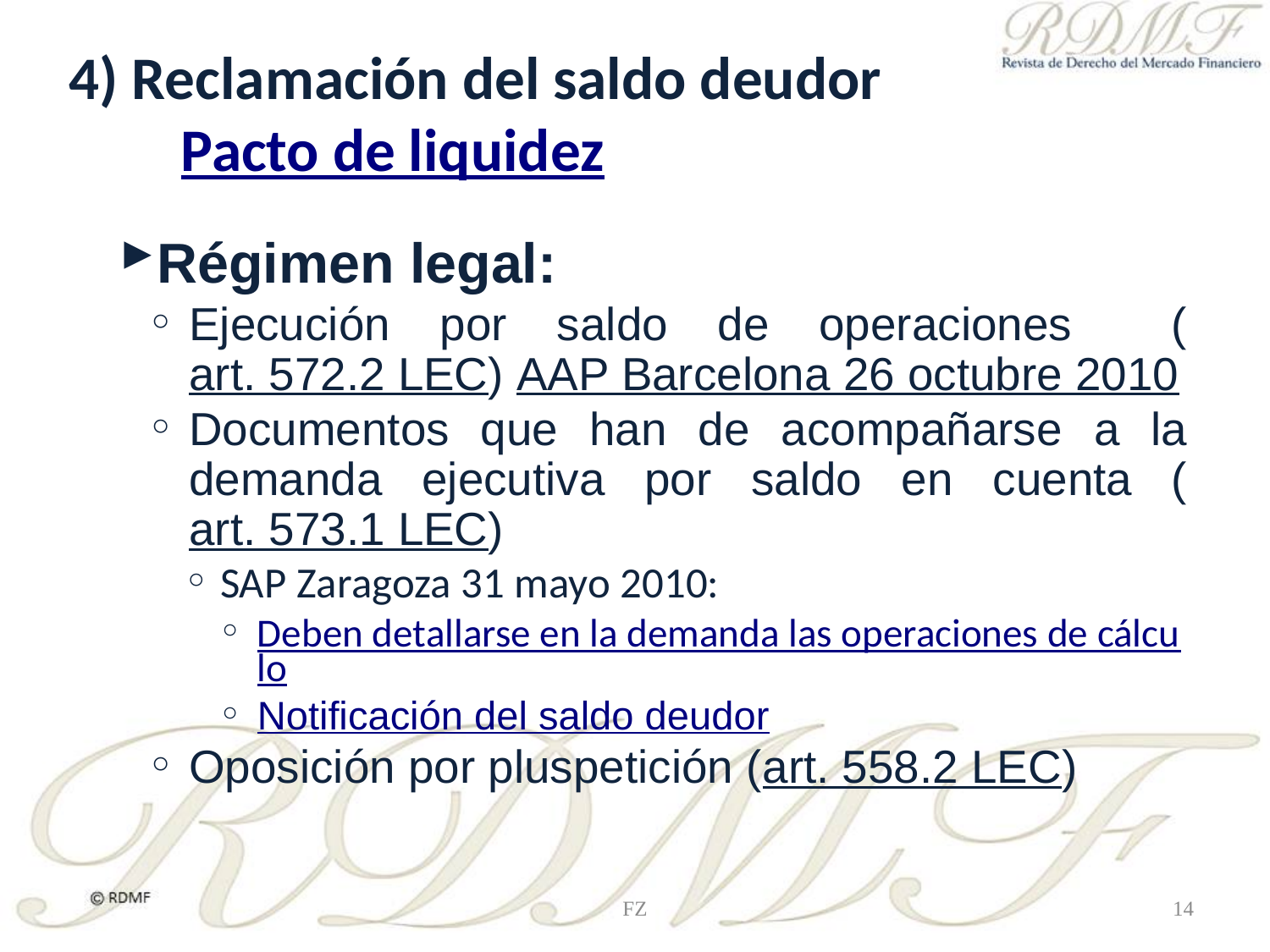

# 4) Reclamación del saldo deudor Pacto de liquidez
Régimen legal:
Ejecución por saldo de operaciones  (art. 572.2 LEC) AAP Barcelona 26 octubre 2010
Documentos que han de acompañarse a la demanda ejecutiva por saldo en cuenta (art. 573.1 LEC)
SAP Zaragoza 31 mayo 2010:
Deben detallarse en la demanda las operaciones de cálculo
Notificación del saldo deudor
Oposición por pluspetición (art. 558.2 LEC)
FZ
14